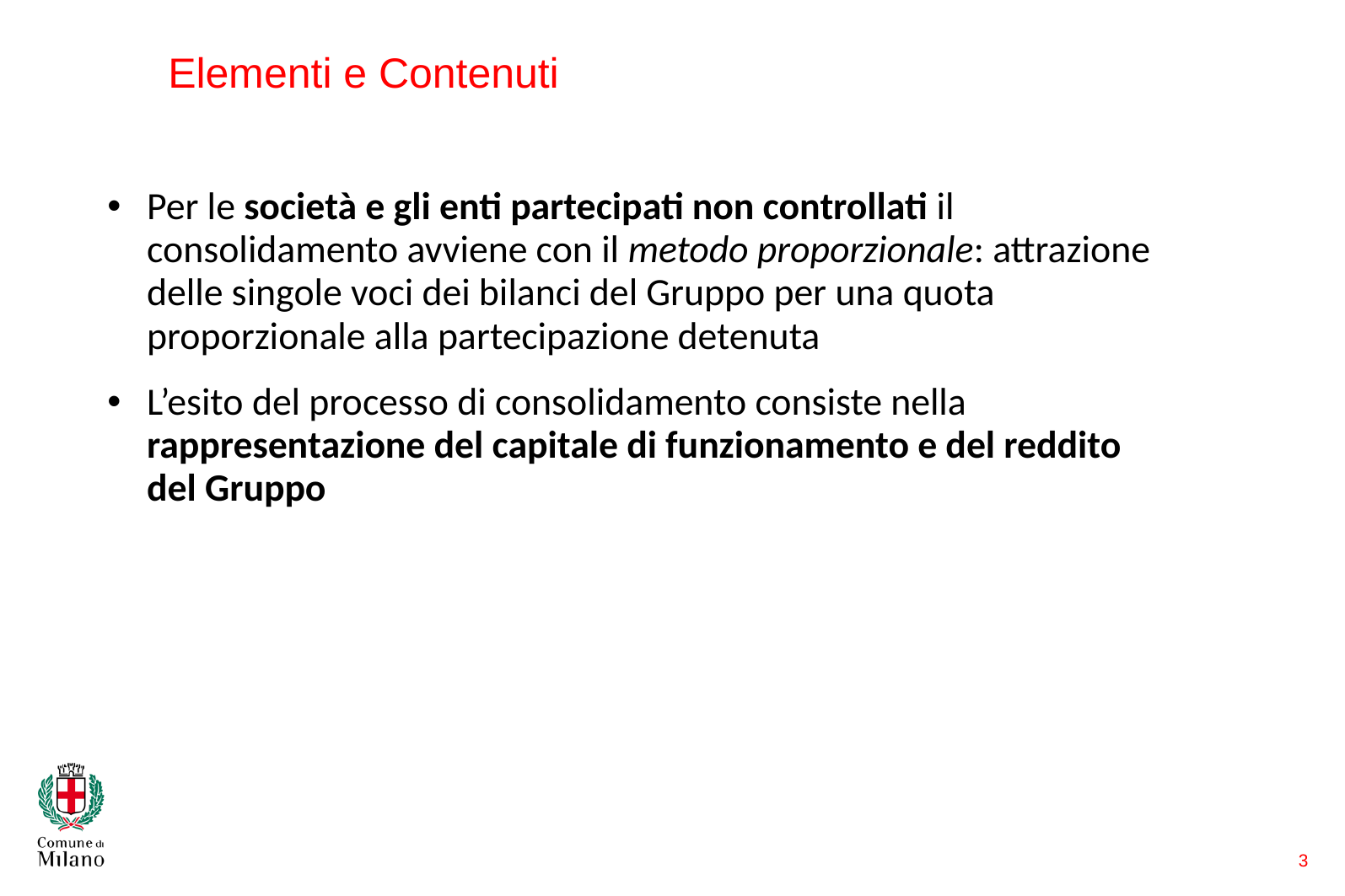

Elementi e Contenuti
Per le società e gli enti partecipati non controllati il consolidamento avviene con il metodo proporzionale: attrazione delle singole voci dei bilanci del Gruppo per una quota proporzionale alla partecipazione detenuta
L’esito del processo di consolidamento consiste nella rappresentazione del capitale di funzionamento e del reddito del Gruppo